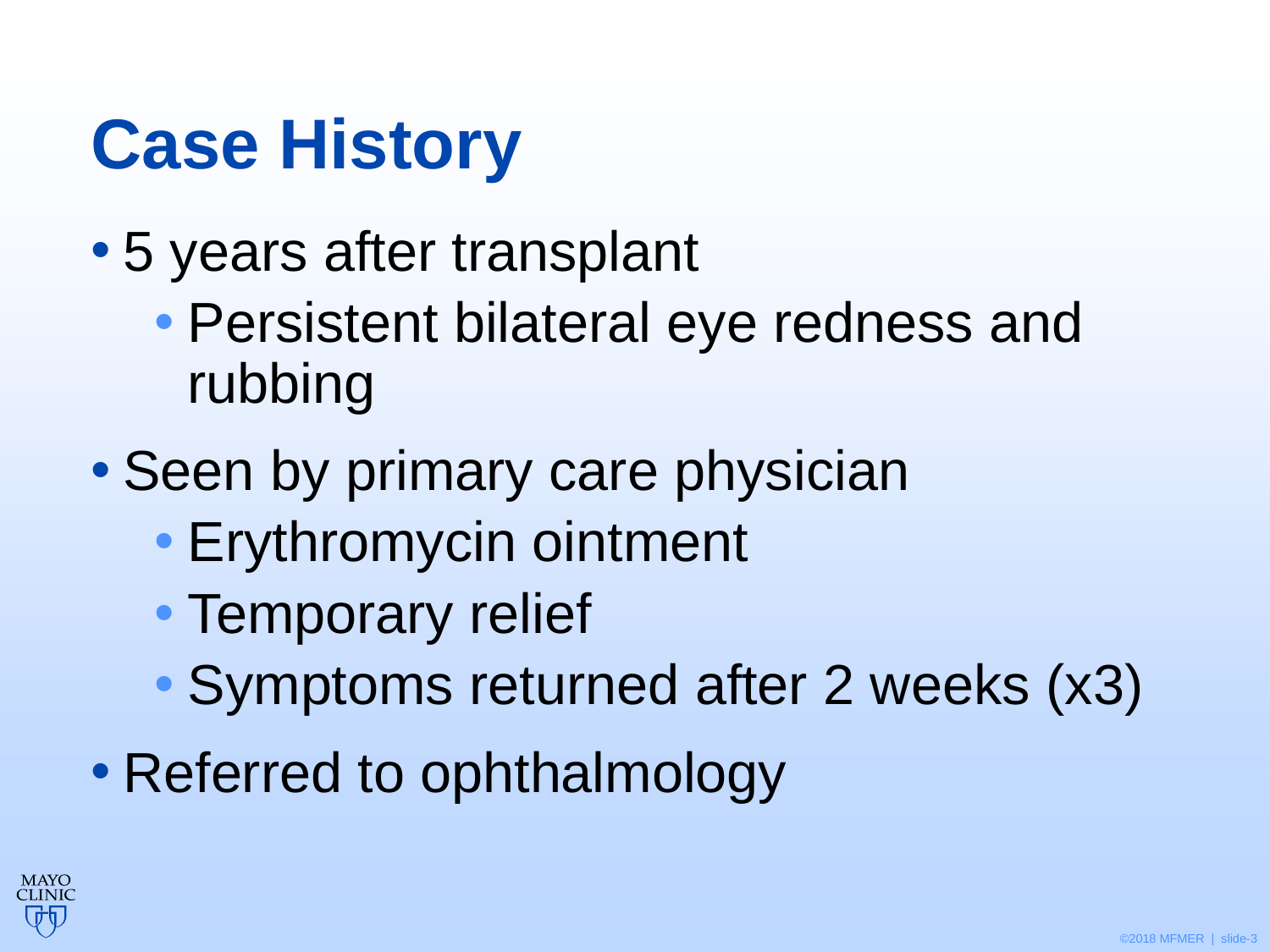

# Case History
5 years after transplant
Persistent bilateral eye redness and rubbing
Seen by primary care physician
Erythromycin ointment
Temporary relief
Symptoms returned after 2 weeks (x3)
Referred to ophthalmology